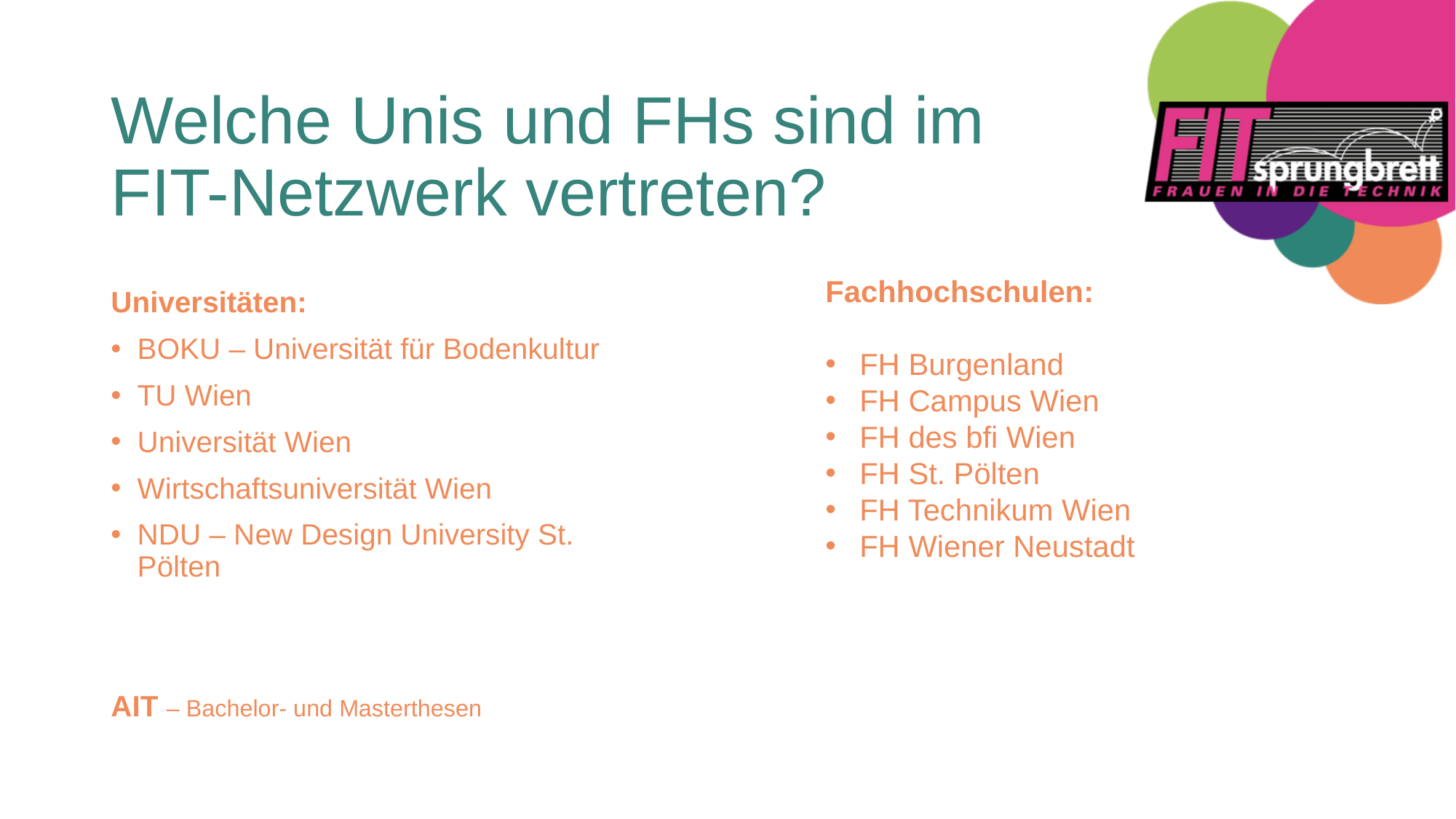

# Welche Unis und FHs sind im FIT-Netzwerk vertreten?

Universitäten:
BOKU – Universität für Bodenkultur
TU Wien
Universität Wien
Wirtschaftsuniversität Wien
NDU – New Design University St. Pölten

AIT – Bachelor- und Masterthesen
Fachhochschulen:

FH Burgenland
FH Campus Wien
FH des bfi Wien
FH St. Pölten
FH Technikum Wien
FH Wiener Neustadt